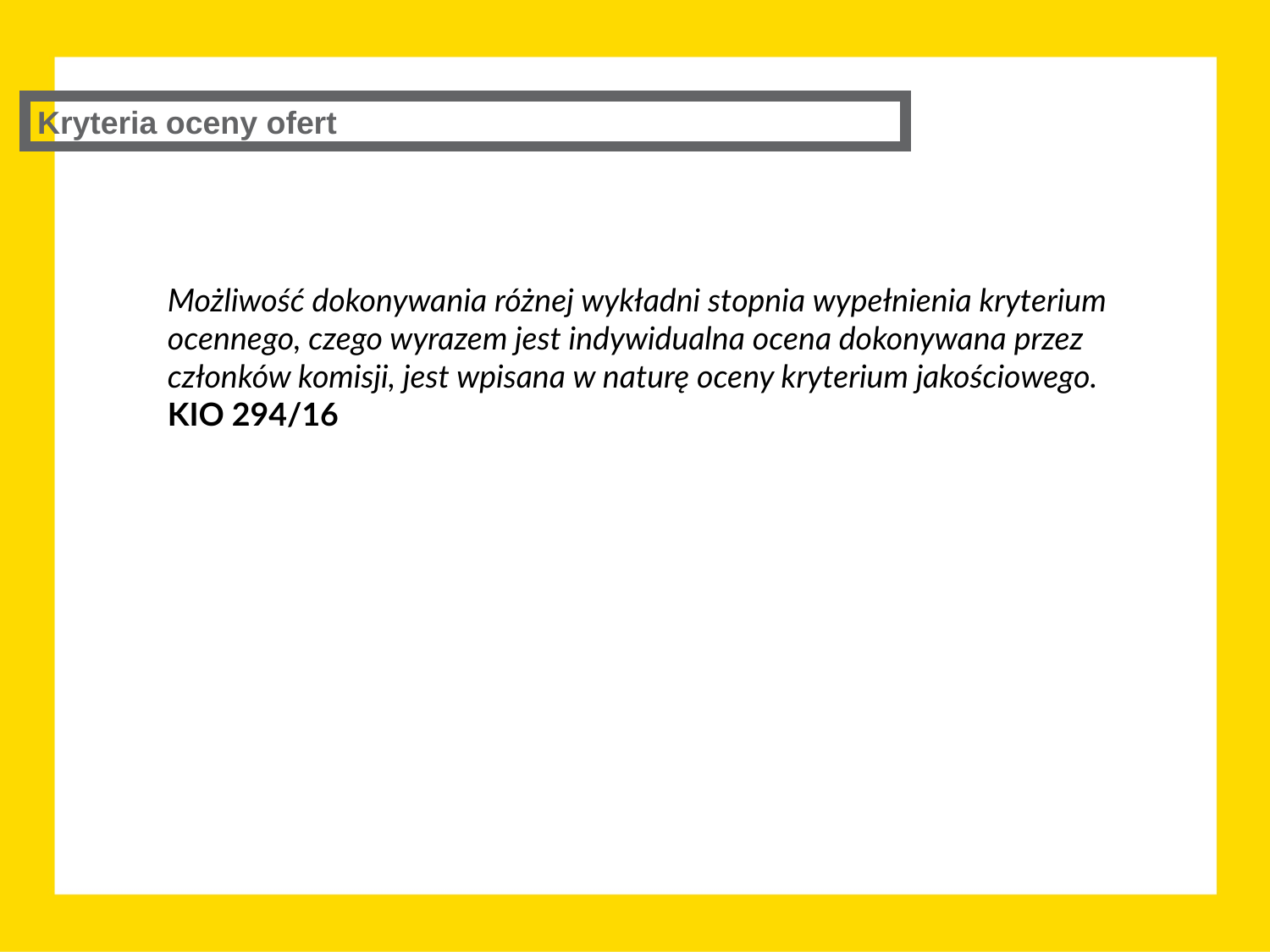

Kryteria oceny ofert

Możliwość dokonywania różnej wykładni stopnia wypełnienia kryterium ocennego, czego wyrazem jest indywidualna ocena dokonywana przez członków komisji, jest wpisana w naturę oceny kryterium jakościowego.
KIO 294/16